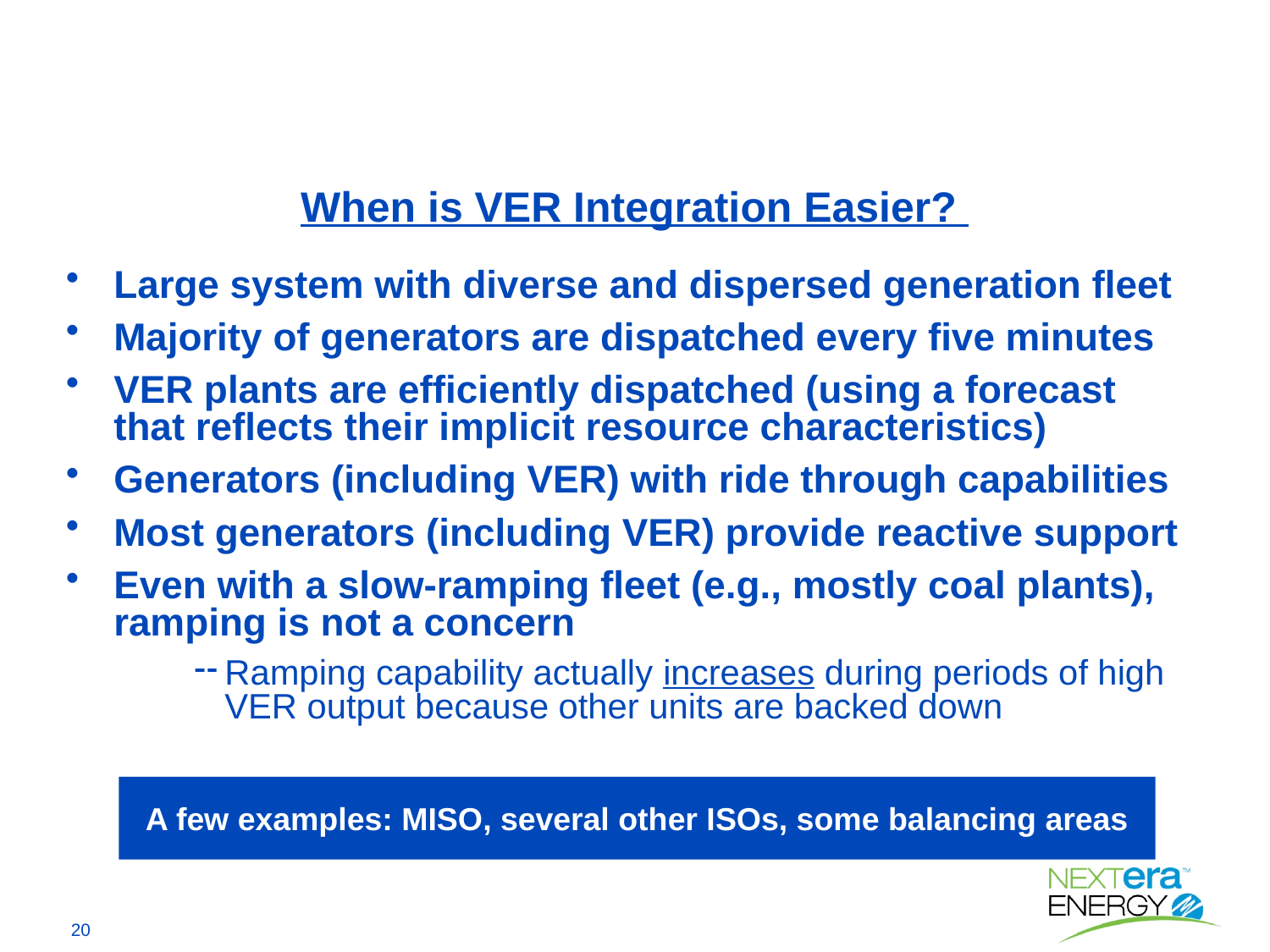

# When is VER Integration Easier?
Large system with diverse and dispersed generation fleet
Majority of generators are dispatched every five minutes
VER plants are efficiently dispatched (using a forecast that reflects their implicit resource characteristics)
Generators (including VER) with ride through capabilities
Most generators (including VER) provide reactive support
Even with a slow-ramping fleet (e.g., mostly coal plants), ramping is not a concern
Ramping capability actually increases during periods of high VER output because other units are backed down
A few examples: MISO, several other ISOs, some balancing areas